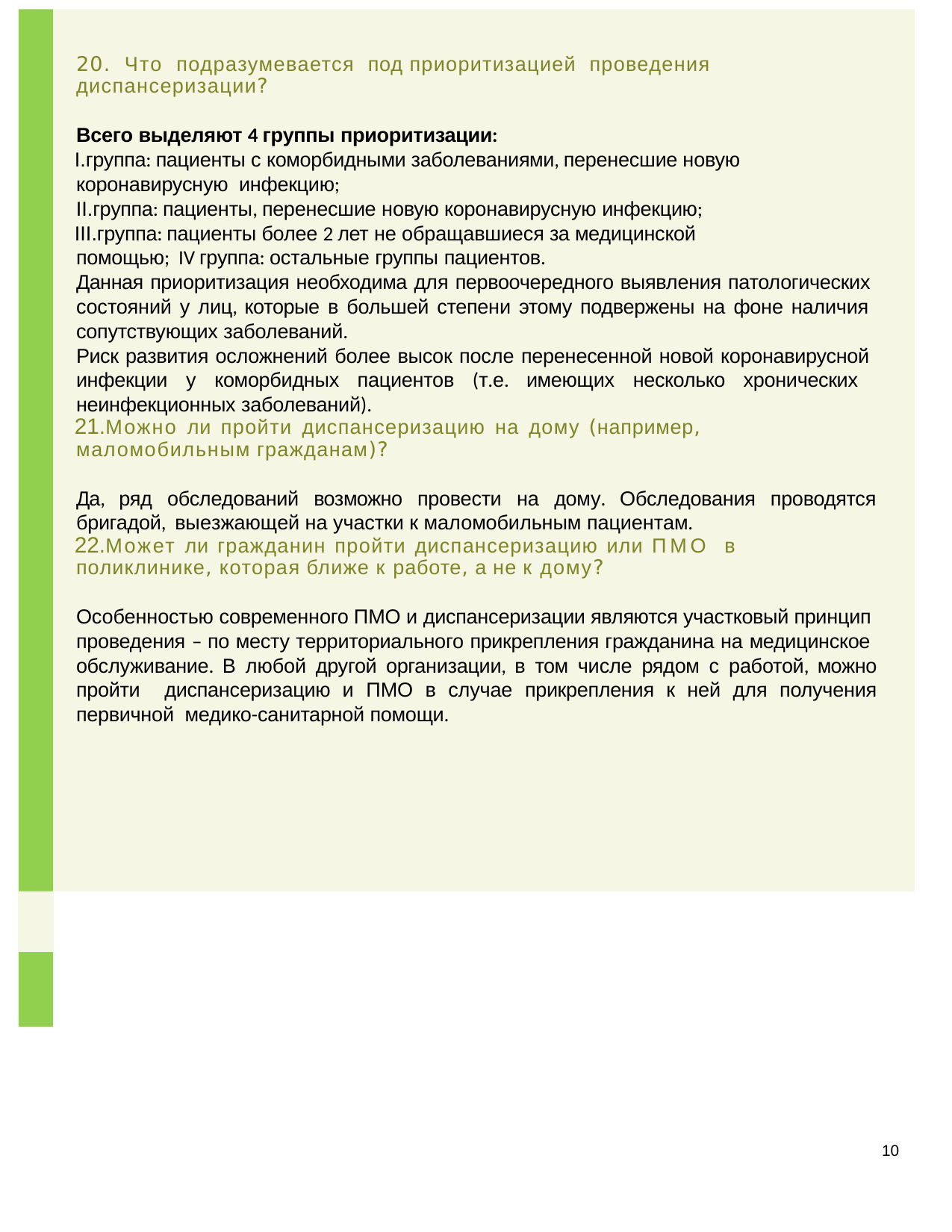

20. Что подразумевается под приоритизацией проведения  диспансеризации?

Всего выделяют 4 группы приоритизации:
группа: пациенты с коморбидными заболеваниями, перенесшие новую коронавирусную  инфекцию;
группа: пациенты, перенесшие новую коронавирусную инфекцию;
группа: пациенты более 2 лет не обращавшиеся за медицинской помощью;  IV группа: остальные группы пациентов.
Данная приоритизация необходима для первоочередного выявления патологических  состояний у лиц, которые в большей степени этому подвержены на фоне наличия  сопутствующих заболеваний.
Риск развития осложнений более высок после перенесенной новой коронавирусной  инфекции у коморбидных пациентов (т.е. имеющих несколько хронических  неинфекционных заболеваний).
Можно ли пройти диспансеризацию на дому (например,  маломобильным гражданам)?

Да, ряд обследований возможно провести на дому. Обследования проводятся бригадой,  выезжающей на участки к маломобильным пациентам.
Может ли гражданин пройти диспансеризацию или ПМО  в поликлинике, которая ближе к работе, а не к дому?

Особенностью современного ПМО и диспансеризации являются участковый принцип  проведения – по месту территориального прикрепления гражданина на медицинское  обслуживание. В любой другой организации, в том числе рядом с работой, можно пройти  диспансеризацию и ПМО в случае прикрепления к ней для получения первичной  медико-санитарной помощи.
10